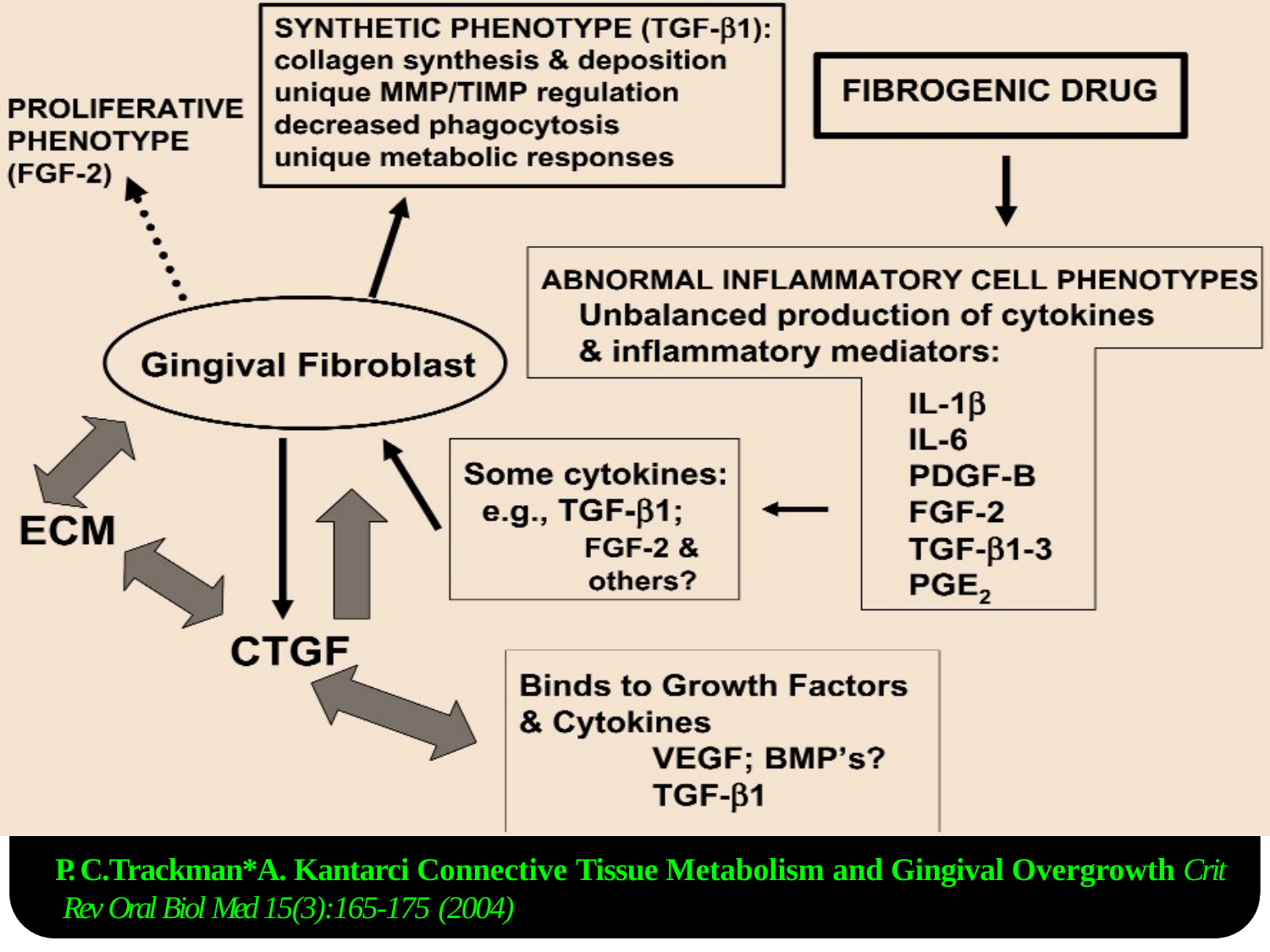

P. C.Trackman*A. Kantarci Connective Tissue Metabolism and Gingival Overgrowth Crit  Rev Oral Biol Med 15(3):165-175 (2004)